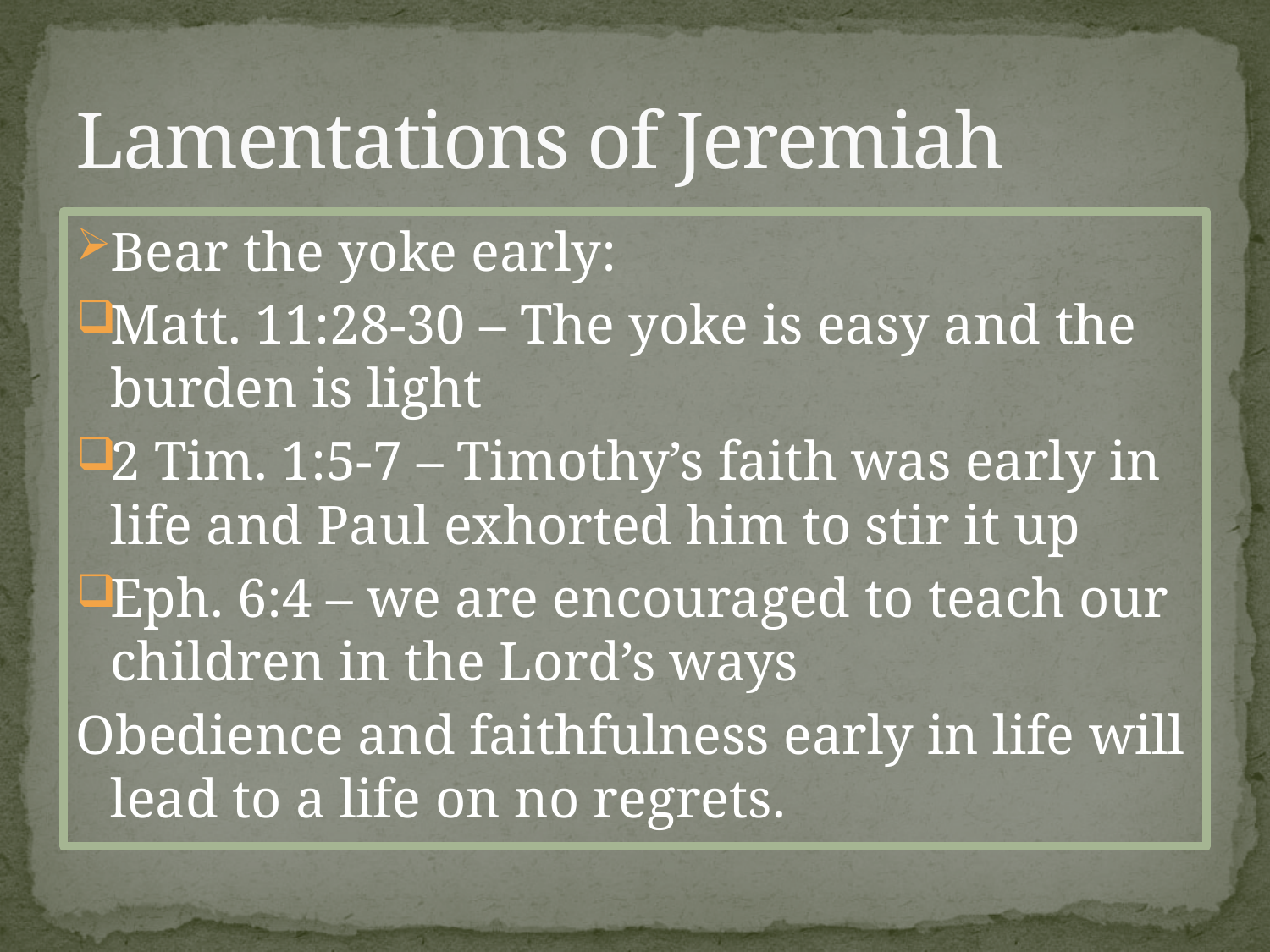

# Lamentations of Jeremiah
Bear the yoke early:
Matt. 11:28-30 – The yoke is easy and the burden is light
2 Tim. 1:5-7 – Timothy’s faith was early in life and Paul exhorted him to stir it up
Eph. 6:4 – we are encouraged to teach our children in the Lord’s ways
Obedience and faithfulness early in life will lead to a life on no regrets.